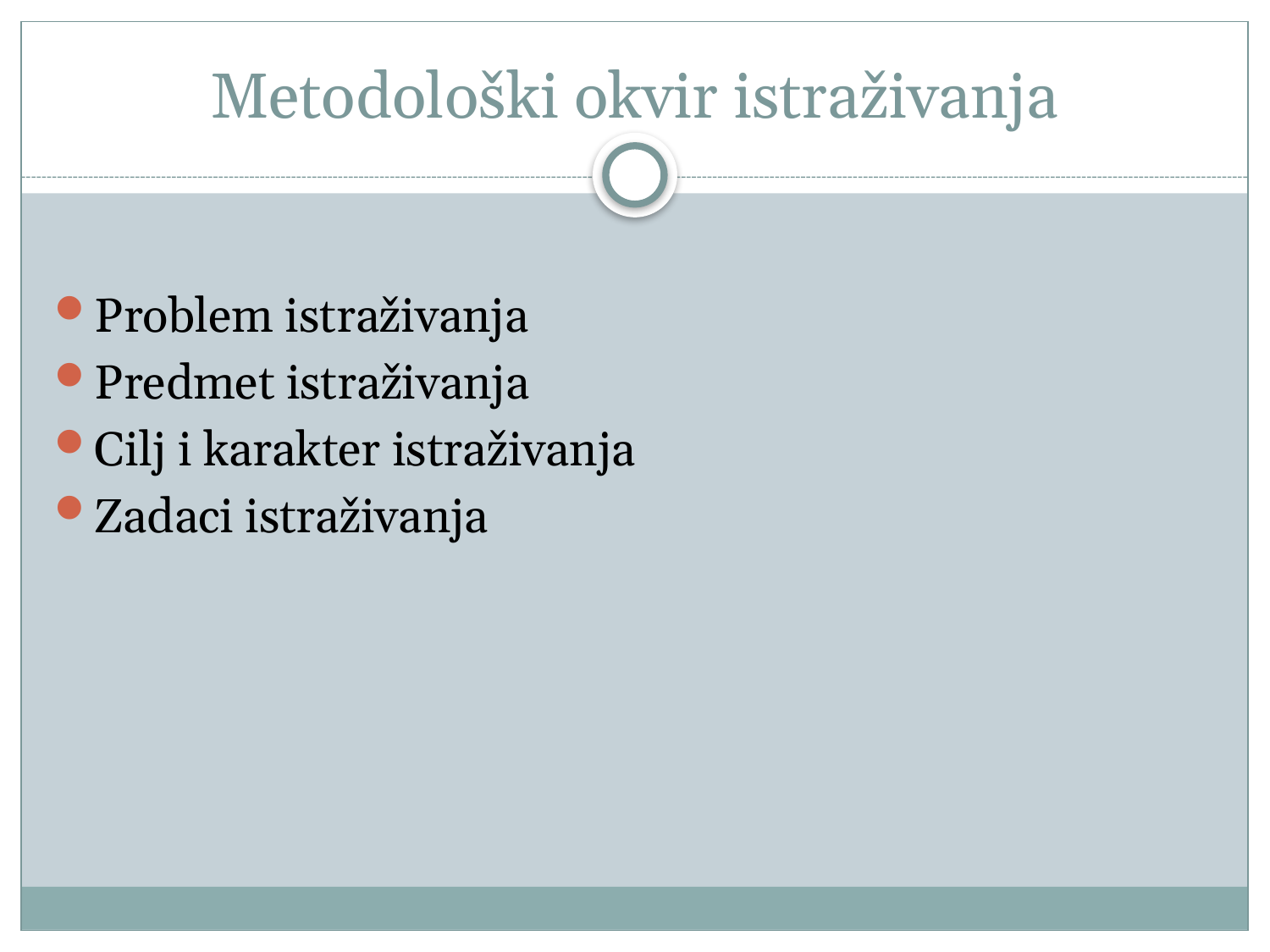

# Metodološki okvir istraživanja

Problem istraživanja
Predmet istraživanja
Cilj i karakter istraživanja
Zadaci istraživanja